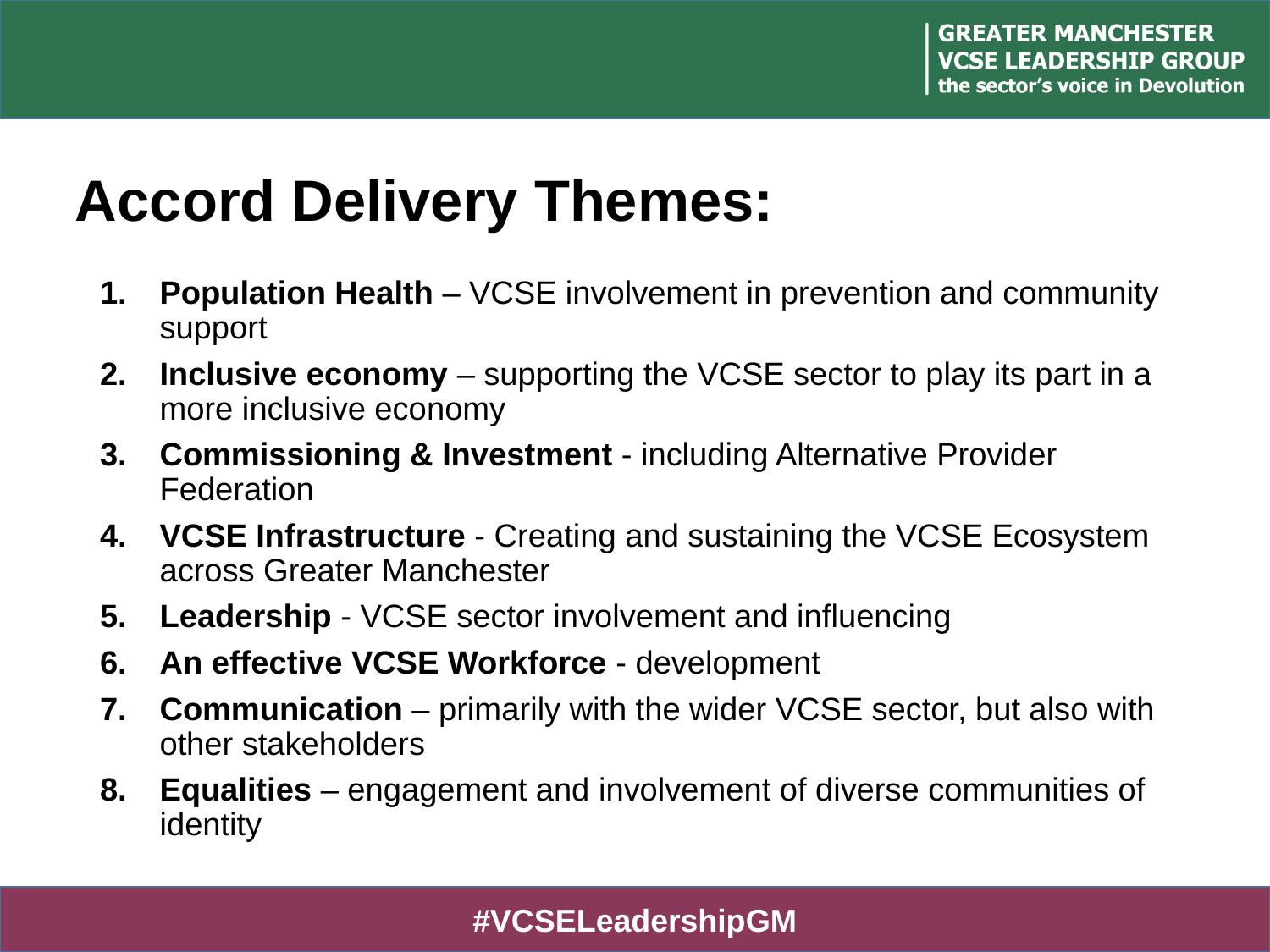

# Accord Delivery Themes:
Population Health – VCSE involvement in prevention and community support
Inclusive economy – supporting the VCSE sector to play its part in a more inclusive economy
Commissioning & Investment - including Alternative Provider Federation
VCSE Infrastructure - Creating and sustaining the VCSE Ecosystem across Greater Manchester
Leadership - VCSE sector involvement and influencing
An effective VCSE Workforce - development
Communication – primarily with the wider VCSE sector, but also with other stakeholders
Equalities – engagement and involvement of diverse communities of identity